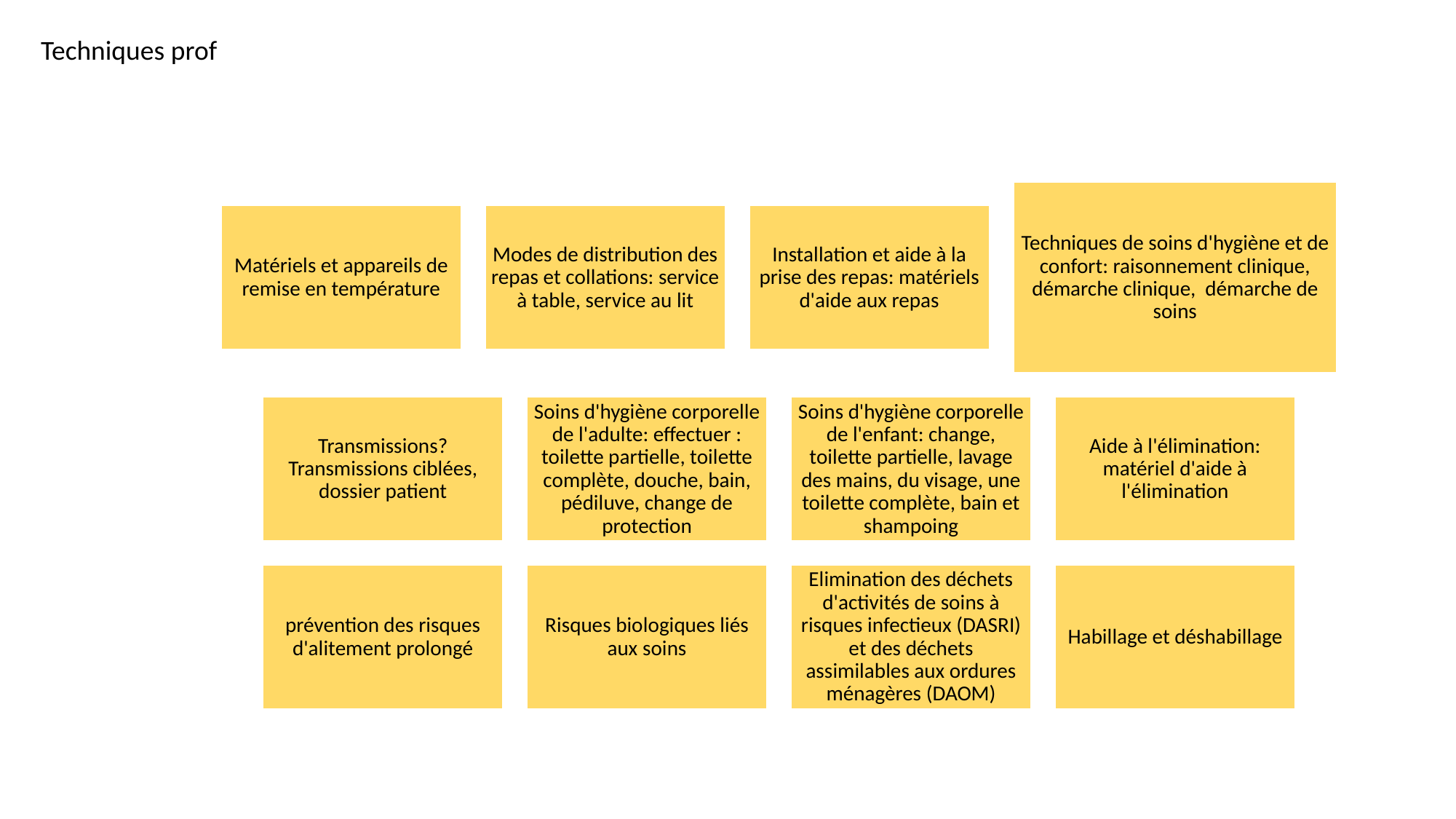

Techniques prof
Matériels et appareils de remise en température
Modes de distribution des repas et collations: service à table, service au lit
Installation et aide à la prise des repas: matériels d'aide aux repas
Techniques de soins d'hygiène et de confort: raisonnement clinique, démarche clinique,  démarche de soins
Transmissions? Transmissions ciblées, dossier patient
Soins d'hygiène corporelle de l'adulte: effectuer : toilette partielle, toilette complète, douche, bain, pédiluve, change de protection
Soins d'hygiène corporelle de l'enfant: change, toilette partielle, lavage des mains, du visage, une toilette complète, bain et shampoing
Aide à l'élimination: matériel d'aide à l'élimination
prévention des risques d'alitement prolongé
Risques biologiques liés aux soins
Elimination des déchets d'activités de soins à risques infectieux (DASRI) et des déchets assimilables aux ordures ménagères (DAOM)
Habillage et déshabillage